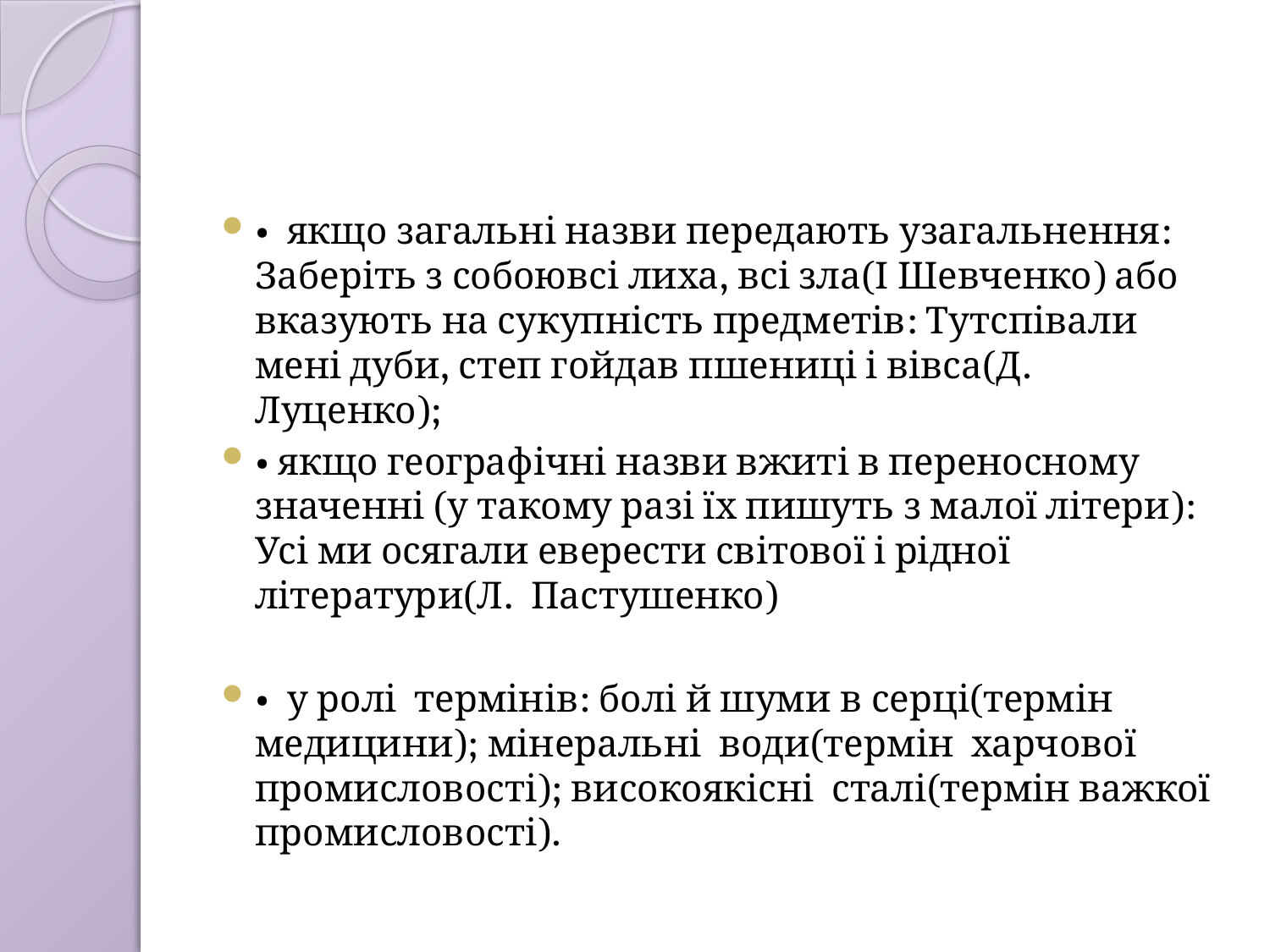

#
•  якщо загальні назви передають узагальнення: Заберіть з собоювсі лиха, всі зла(І Шевченко) або вказують на сукупність предметів: Тутспівали мені дуби, степ гойдав пшениці і вівса(Д. Луценко);
• якщо географічні назви вжиті в переносному значенні (у такому разі їх пишуть з малої літери): Усі ми осягали еверести світової і рід­ної літератури(Л.  Пастушенко)

•  у ролі  термінів: болі й шуми в серці(термін  медицини); міне­ральні  води(термін  харчової  промисловості); високоякісні  сталі(термін важкої промисловості).